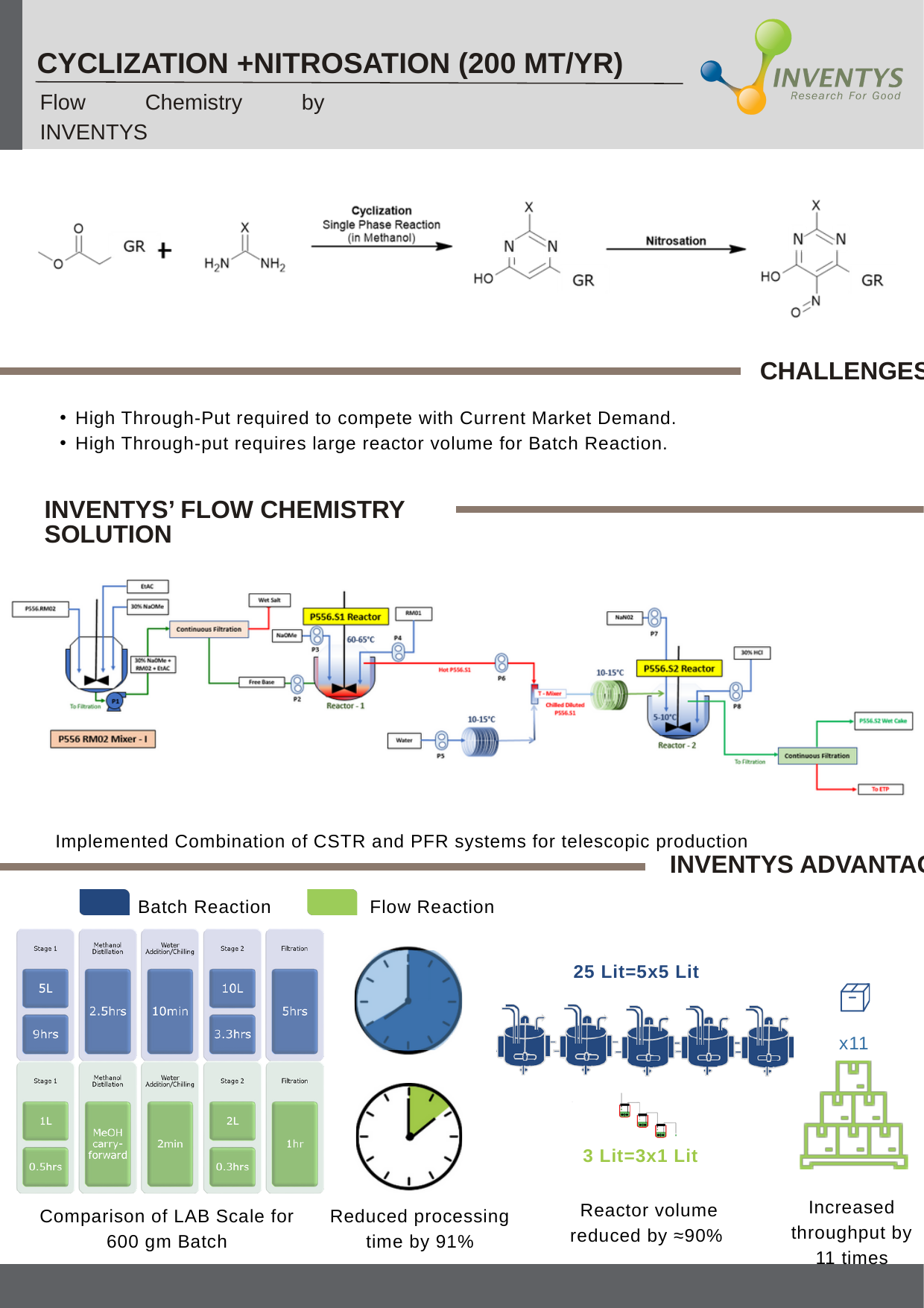

CYCLIZATION +NITROSATION (200 MT/YR)

Flow Chemistry by INVENTYS

CHALLENGES

High Through-Put required to compete with Current Market Demand.
High Through-put requires large reactor volume for Batch Reaction.
INVENTYS’ FLOW CHEMISTRY SOLUTION

Implemented Combination of CSTR and PFR systems for telescopic production
INVENTYS ADVANTAGE

Batch Reaction
Flow Reaction

25 Lit=5x5 Lit

x11

3 Lit=3x1 Lit
Increased throughput by 11 times
Reactor volume reduced by ≈90%
Comparison of LAB Scale for
600 gm Batch
Reduced processing time by 91%